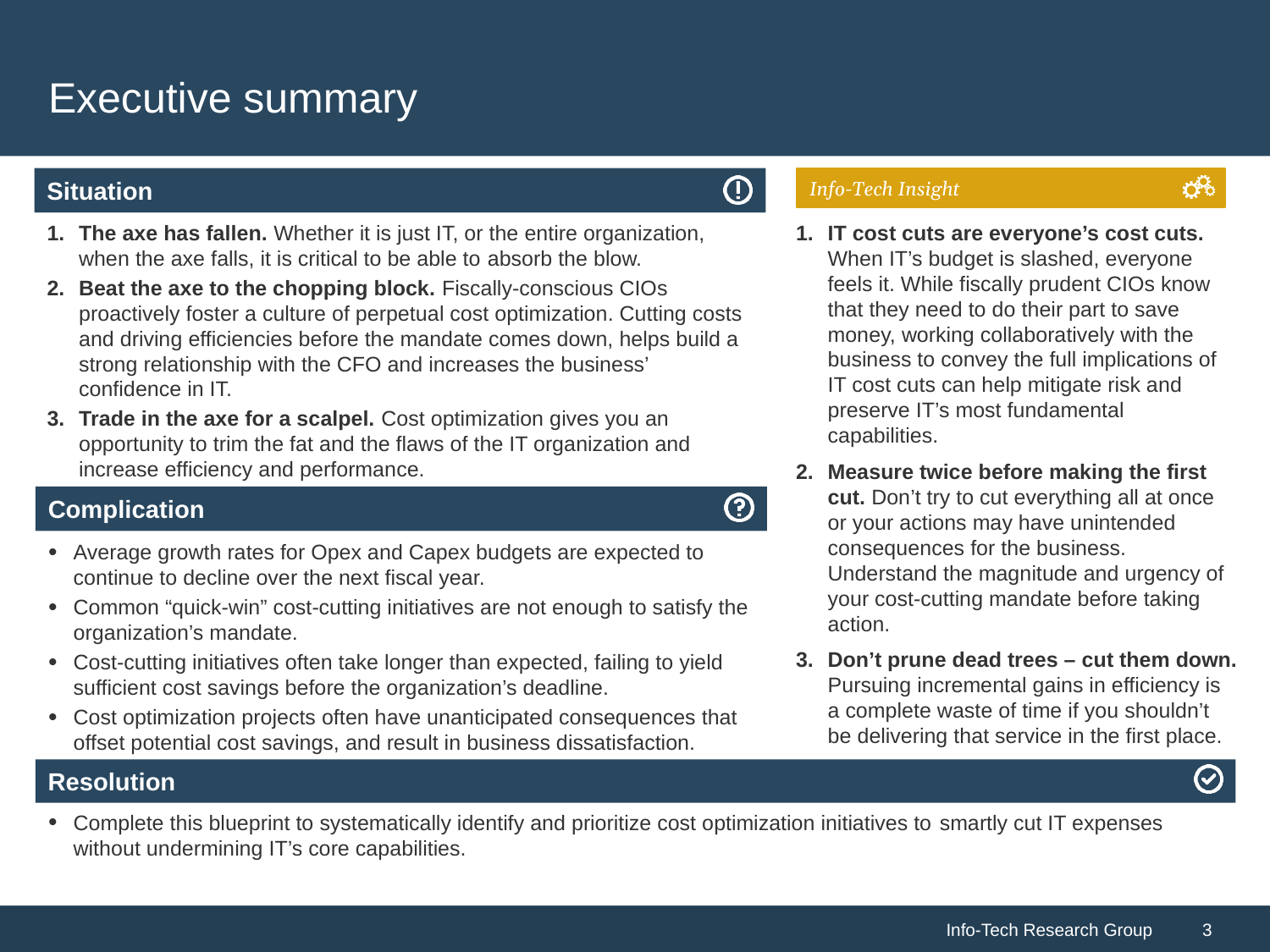

# Executive summary
The axe has fallen. Whether it is just IT, or the entire organization, when the axe falls, it is critical to be able to absorb the blow.
Beat the axe to the chopping block. Fiscally-conscious CIOs  proactively foster a culture of perpetual cost optimization. Cutting costs and driving efficiencies before the mandate comes down, helps build a strong relationship with the CFO and increases the business’ confidence in IT.
Trade in the axe for a scalpel. Cost optimization gives you an opportunity to trim the fat and the flaws of the IT organization and increase efficiency and performance.
IT cost cuts are everyone’s cost cuts. When IT’s budget is slashed, everyone feels it. While fiscally prudent CIOs know that they need to do their part to save money, working collaboratively with the business to convey the full implications of IT cost cuts can help mitigate risk and preserve IT’s most fundamental capabilities.
Measure twice before making the first cut. Don’t try to cut everything all at once or your actions may have unintended consequences for the business. Understand the magnitude and urgency of your cost-cutting mandate before taking action.
Don’t prune dead trees – cut them down. Pursuing incremental gains in efficiency is a complete waste of time if you shouldn’t be delivering that service in the first place.
Average growth rates for Opex and Capex budgets are expected to continue to decline over the next fiscal year.
Common “quick-win” cost-cutting initiatives are not enough to satisfy the organization’s mandate.
Cost-cutting initiatives often take longer than expected, failing to yield sufficient cost savings before the organization’s deadline.
Cost optimization projects often have unanticipated consequences that offset potential cost savings, and result in business dissatisfaction.
Complete this blueprint to systematically identify and prioritize cost optimization initiatives to smartly cut IT expenses without undermining IT’s core capabilities.